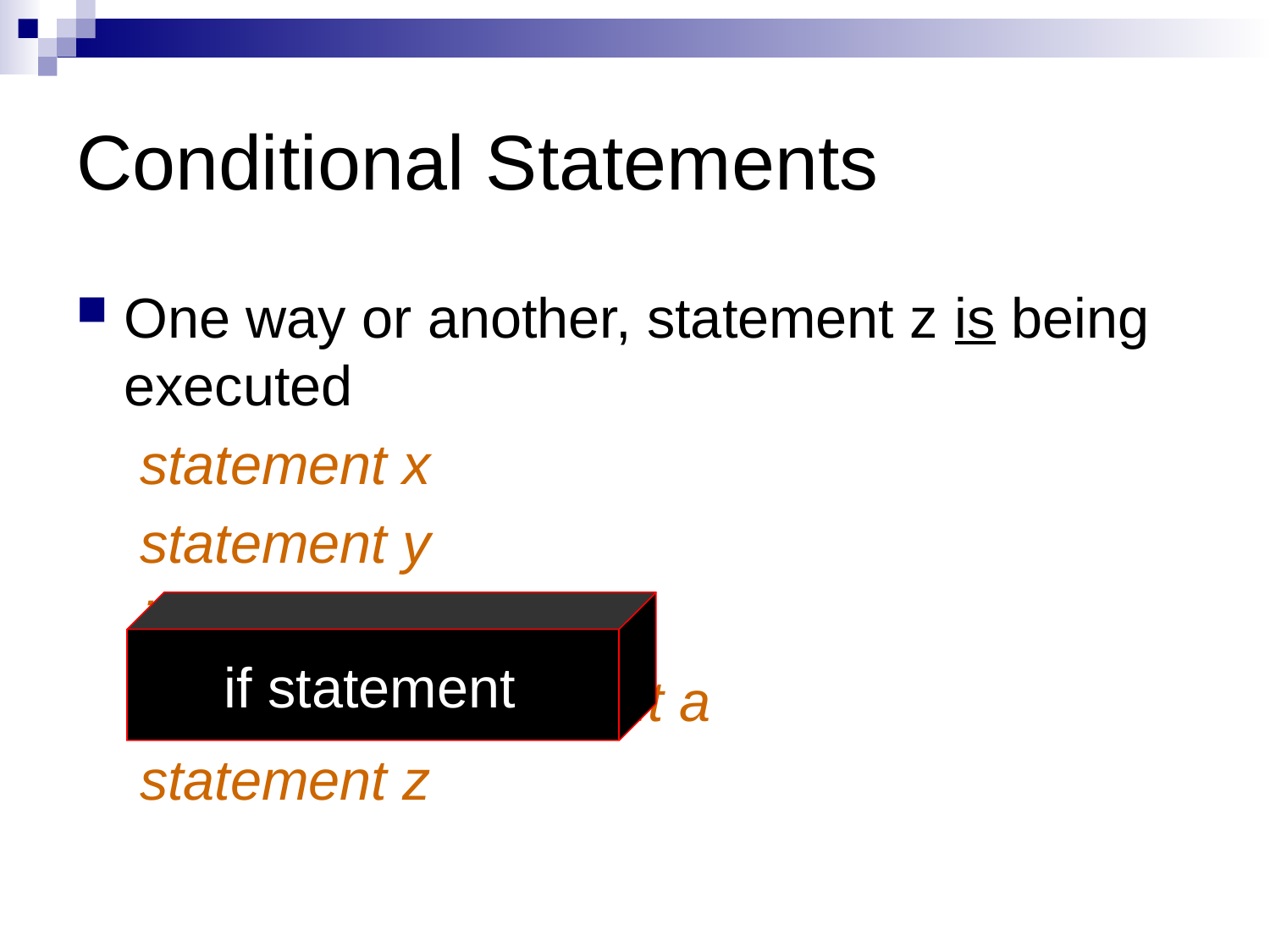

# Conditional Statements
One way or another, statement z is being executed
statement x
statement y
if (condition is false)
		       statement a
statement z

if statement